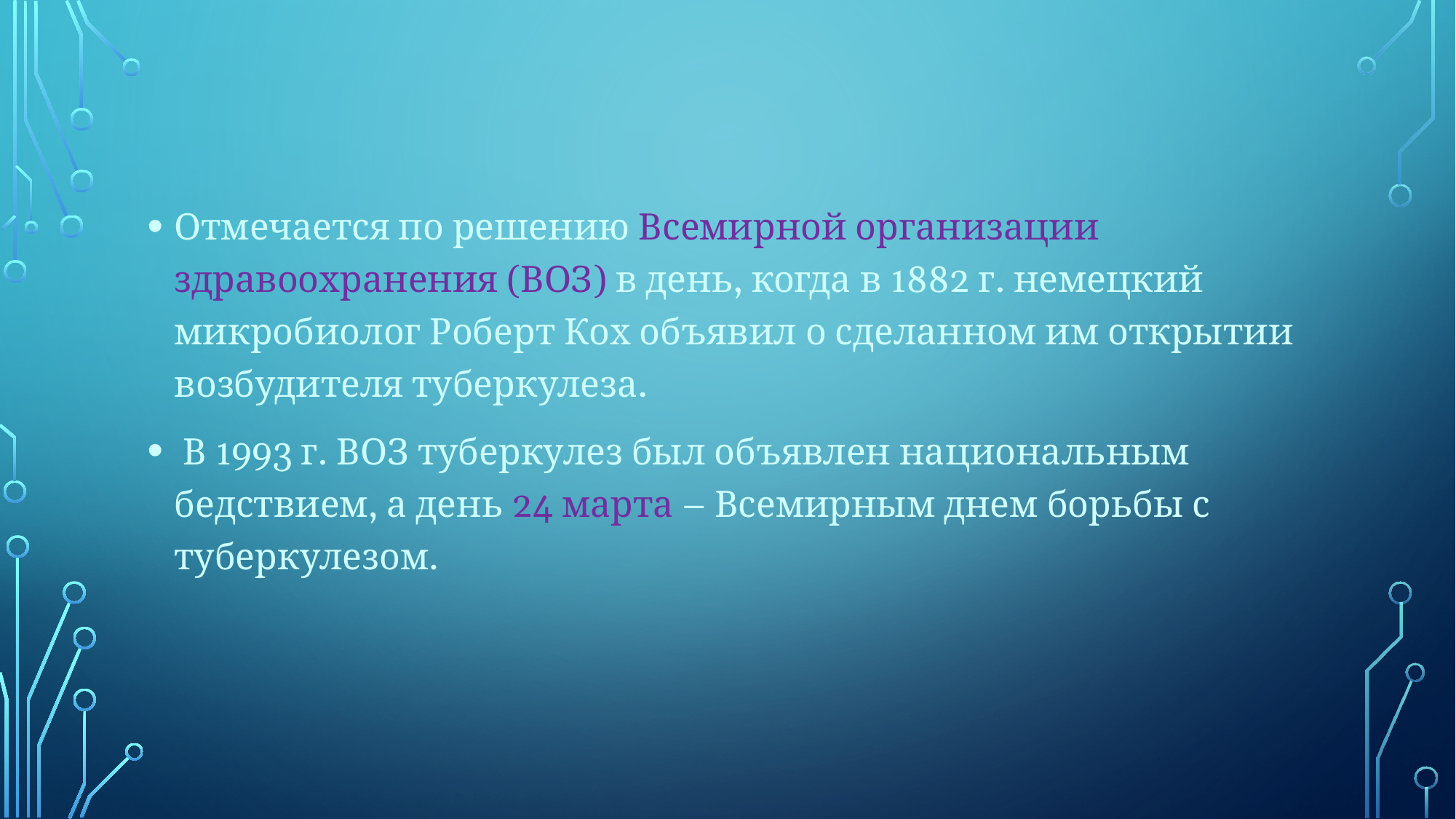

Отмечается по решению Всемирной организации здравоохранения (ВОЗ) в день, когда в 1882 г. немецкий микробиолог Роберт Кох объявил о сделанном им открытии возбудителя туберкулеза.
 В 1993 г. ВОЗ туберкулез был объявлен национальным бедствием, а день 24 марта – Всемирным днем борьбы с туберкулезом.